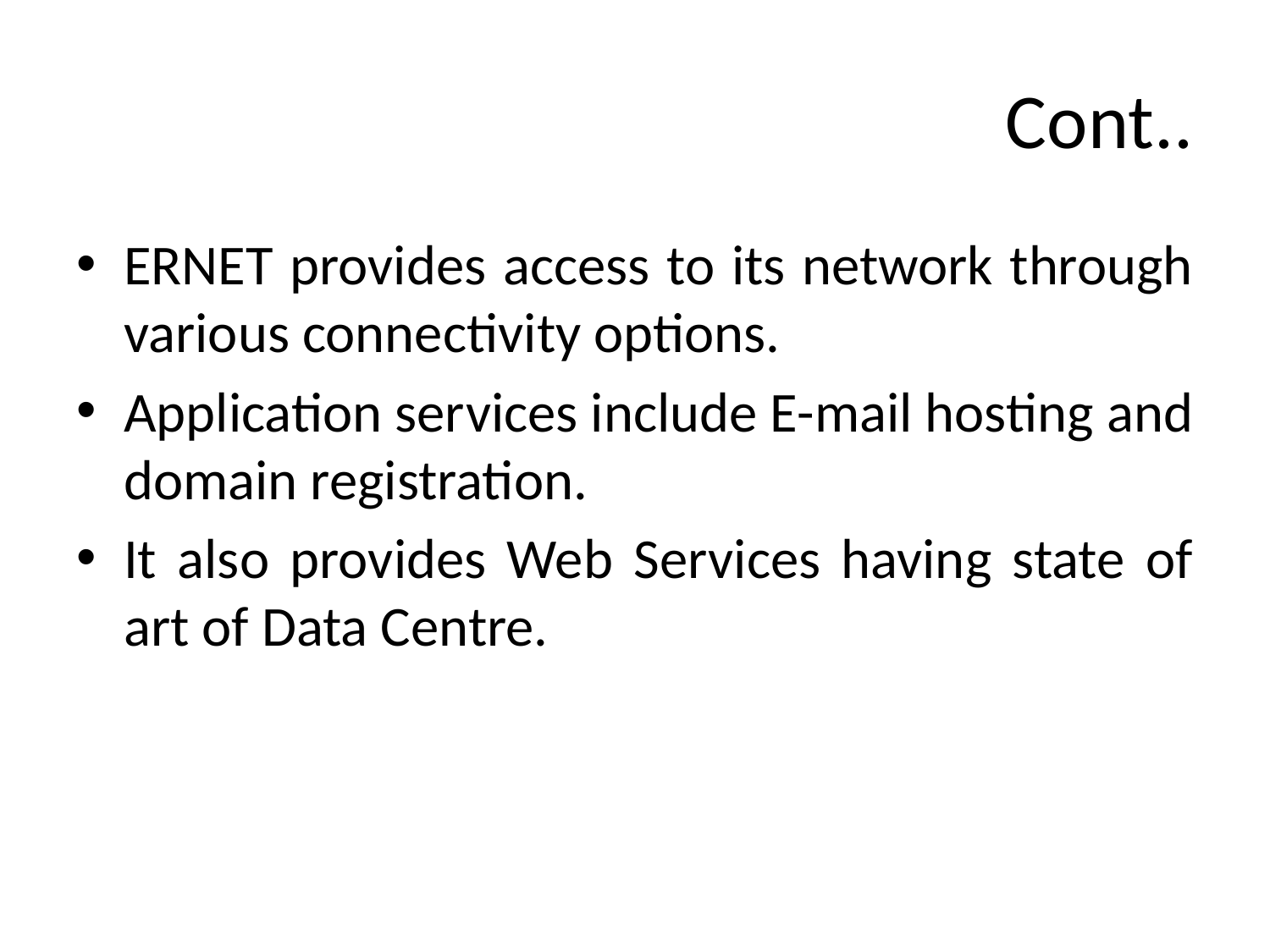

# Cont..
ERNET provides access to its network through various connectivity options.
Application services include E-mail hosting and domain registration.
It also provides Web Services having state of art of Data Centre.